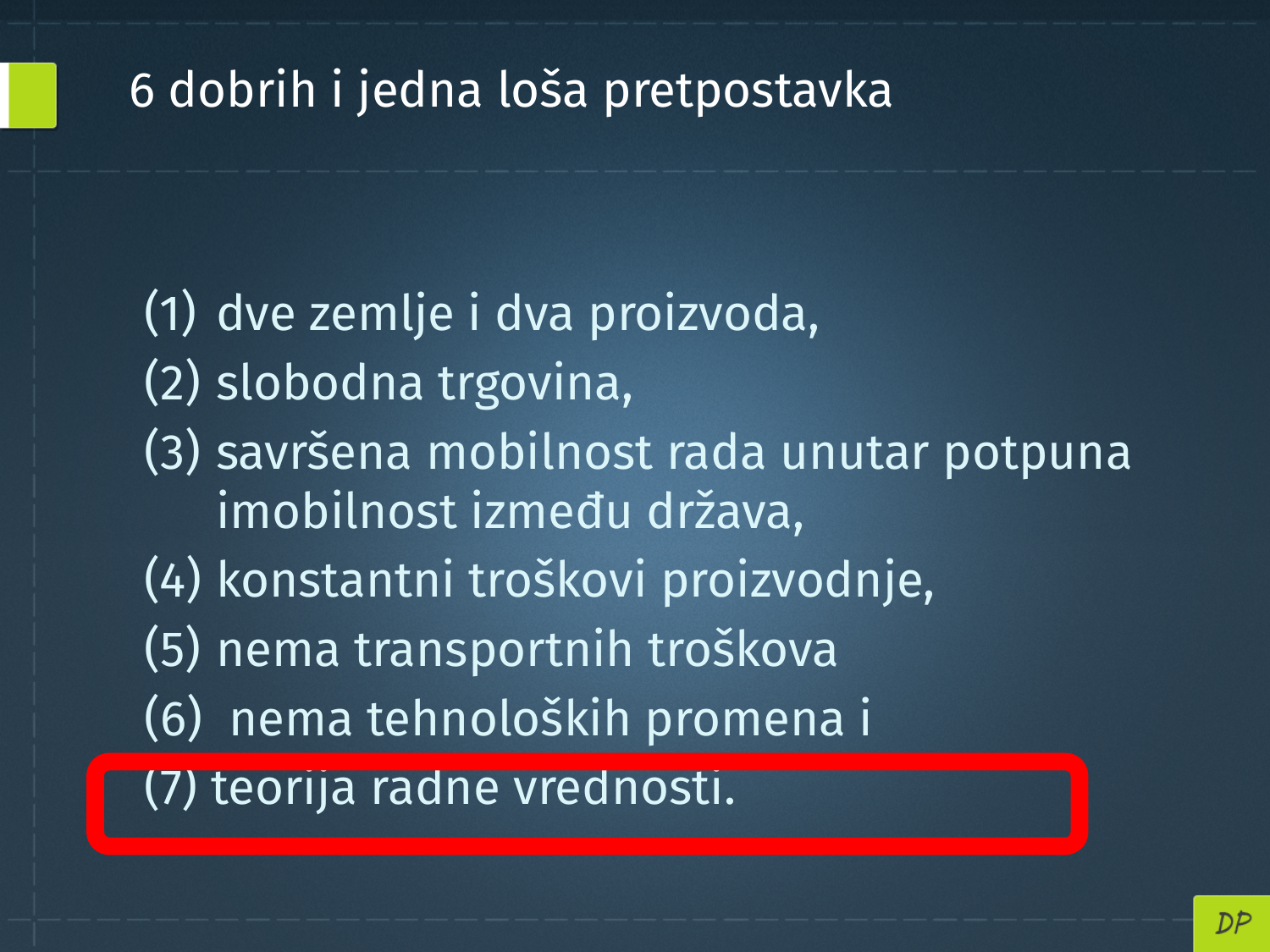

# 6 dobrih i jedna loša pretpostavka
dve zemlje i dva proizvoda,
slobodna trgovina,
savršena mobilnost rada unutar potpuna imobilnost između država,
konstantni troškovi proizvodnje,
nema transportnih troškova
 nema tehnoloških promena i
(7) teorija radne vrednosti.